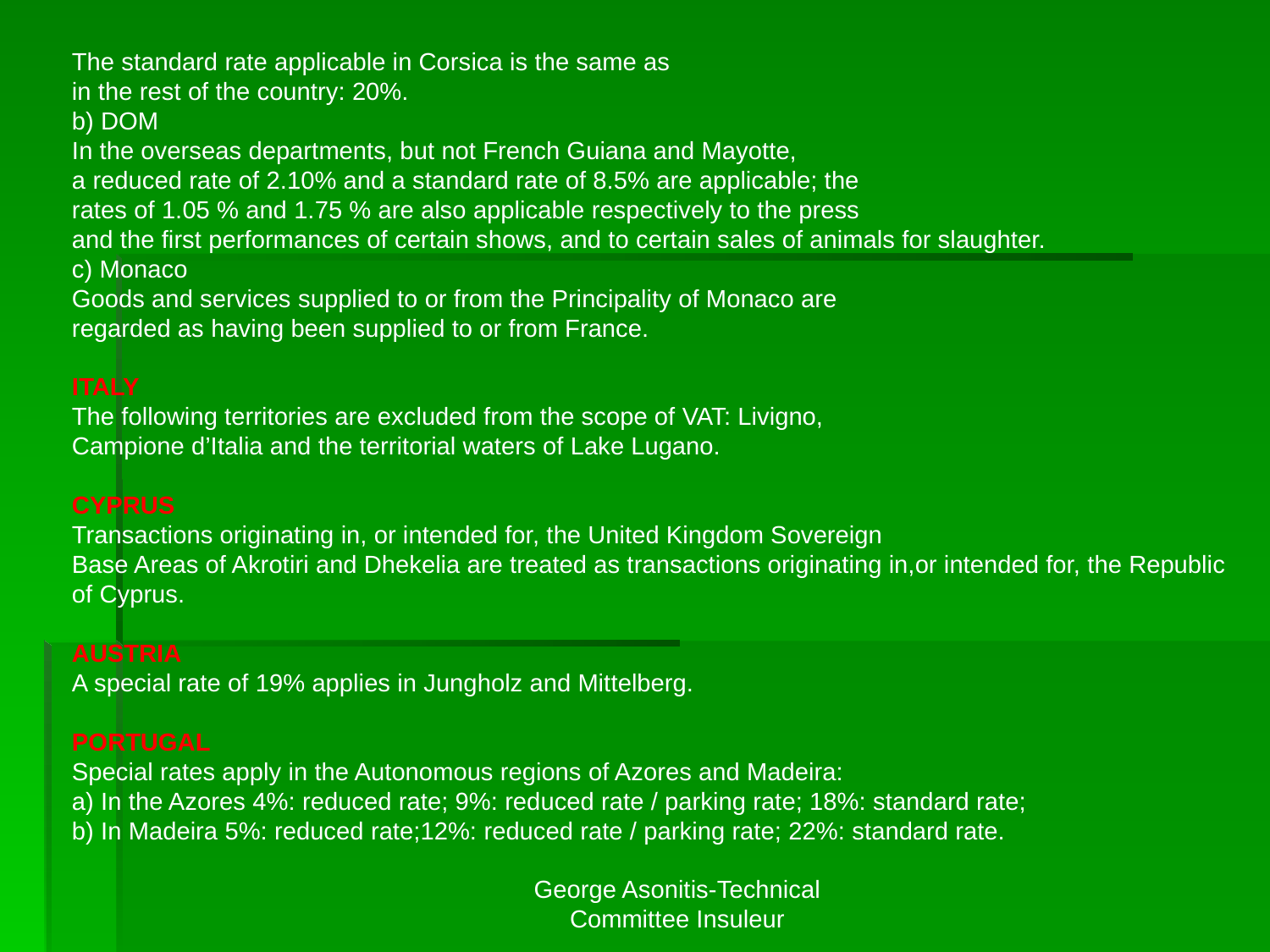

The standard rate applicable in Corsica is the same as
in the rest of the country: 20%.
b) DOM
In the overseas departments, but not French Guiana and Mayotte,
a reduced rate of 2.10% and a standard rate of 8.5% are applicable; the
rates of 1.05 % and 1.75 % are also applicable respectively to the press
and the first performances of certain shows, and to certain sales of animals for slaughter.
c) Monaco
Goods and services supplied to or from the Principality of Monaco are
regarded as having been supplied to or from France.

ITALY
The following territories are excluded from the scope of VAT: Livigno,
Campione d’Italia and the territorial waters of Lake Lugano.

CYPRUS
Transactions originating in, or intended for, the United Kingdom Sovereign
Base Areas of Akrotiri and Dhekelia are treated as transactions originating in,or intended for, the Republic of Cyprus.

AUSTRIA
A special rate of 19% applies in Jungholz and Mittelberg.

PORTUGAL
Special rates apply in the Autonomous regions of Azores and Madeira:
a) In the Azores 4%: reduced rate; 9%: reduced rate / parking rate; 18%: standard rate;
b) In Madeira 5%: reduced rate;12%: reduced rate / parking rate; 22%: standard rate.

George Asonitis-Technical Committee Insuleur